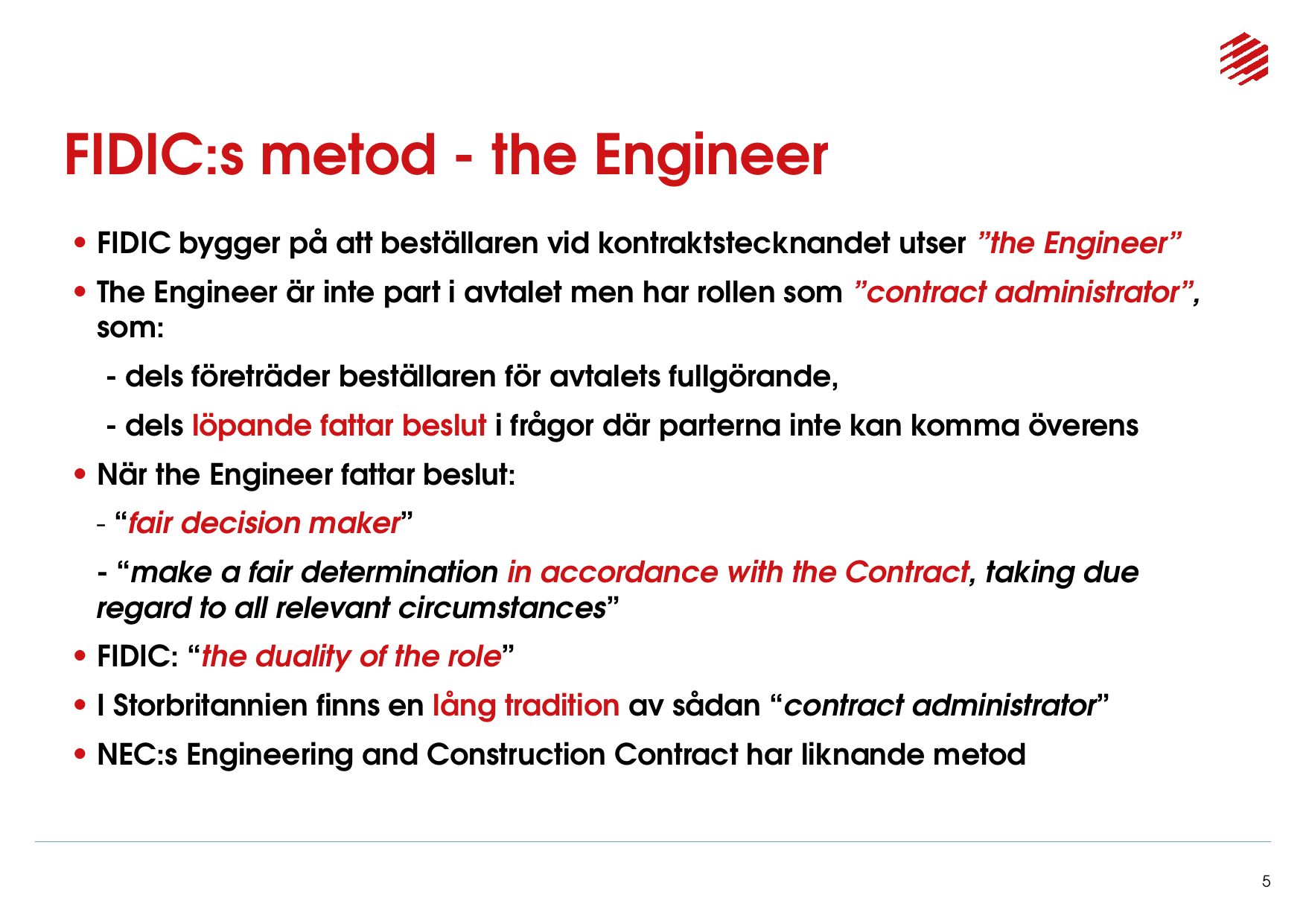

# FIDIC:s metod - the Engineer
FIDIC bygger på att beställaren vid kontraktstecknandet utser ”the Engineer”
The Engineer är inte part i avtalet men har rollen som ”contract administrator”, som:
    - dels företräder beställaren för avtalets fullgörande,
    - dels löpande fattar beslut i frågor där parterna inte kan komma överens
När the Engineer fattar beslut:
- “fair decision maker”
- “make a fair determination in accordance with the Contract, taking due regard to all relevant circumstances”
FIDIC: “the duality of the role”
I Storbritannien finns en lång tradition av sådan “contract administrator”
NEC:s Engineering and Construction Contract har liknande metod

5